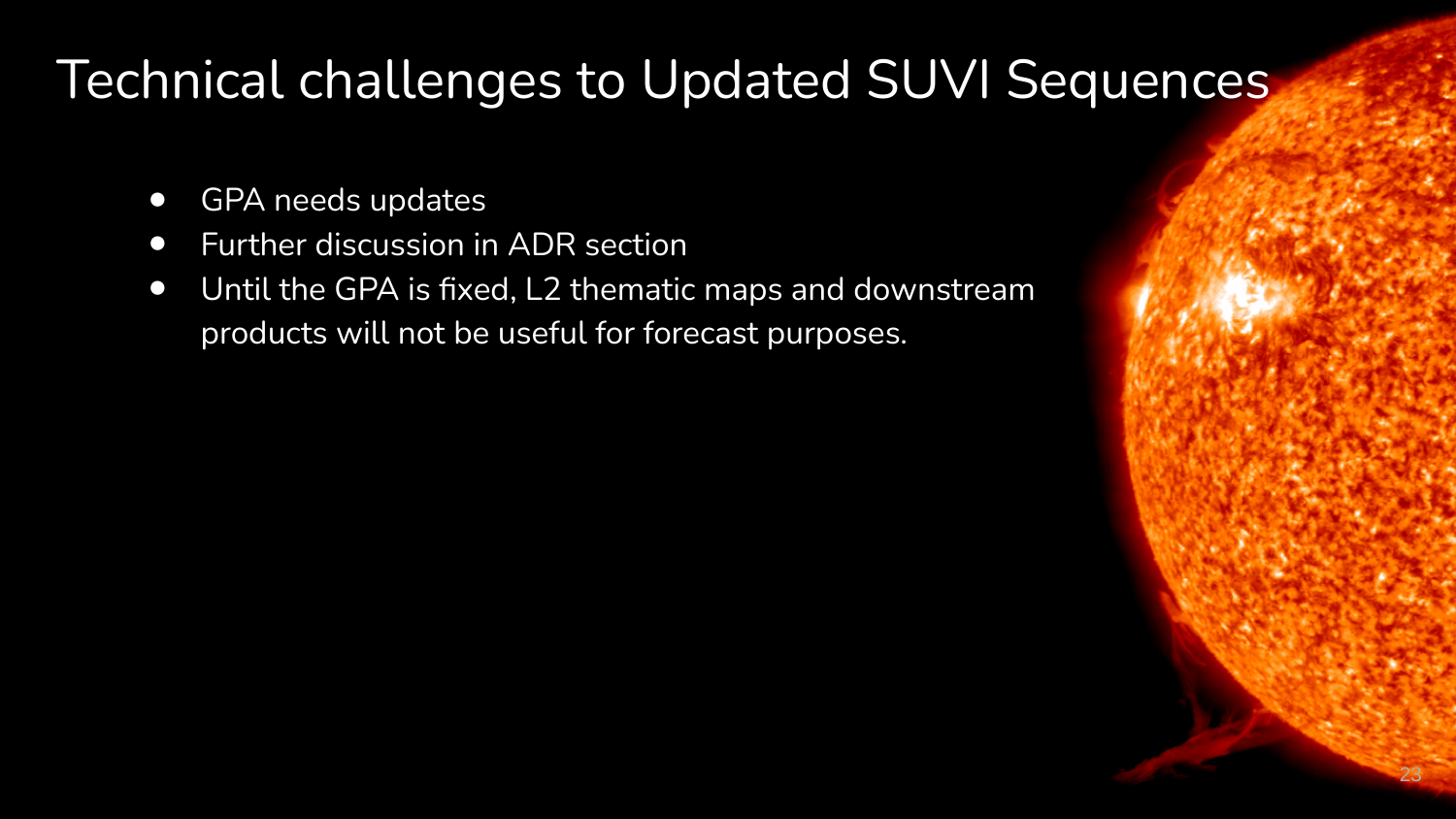

# Technical challenges to Updated SUVI Sequences
GPA needs updates
Further discussion in ADR section
Until the GPA is fixed, L2 thematic maps and downstream products will not be useful for forecast purposes.
23